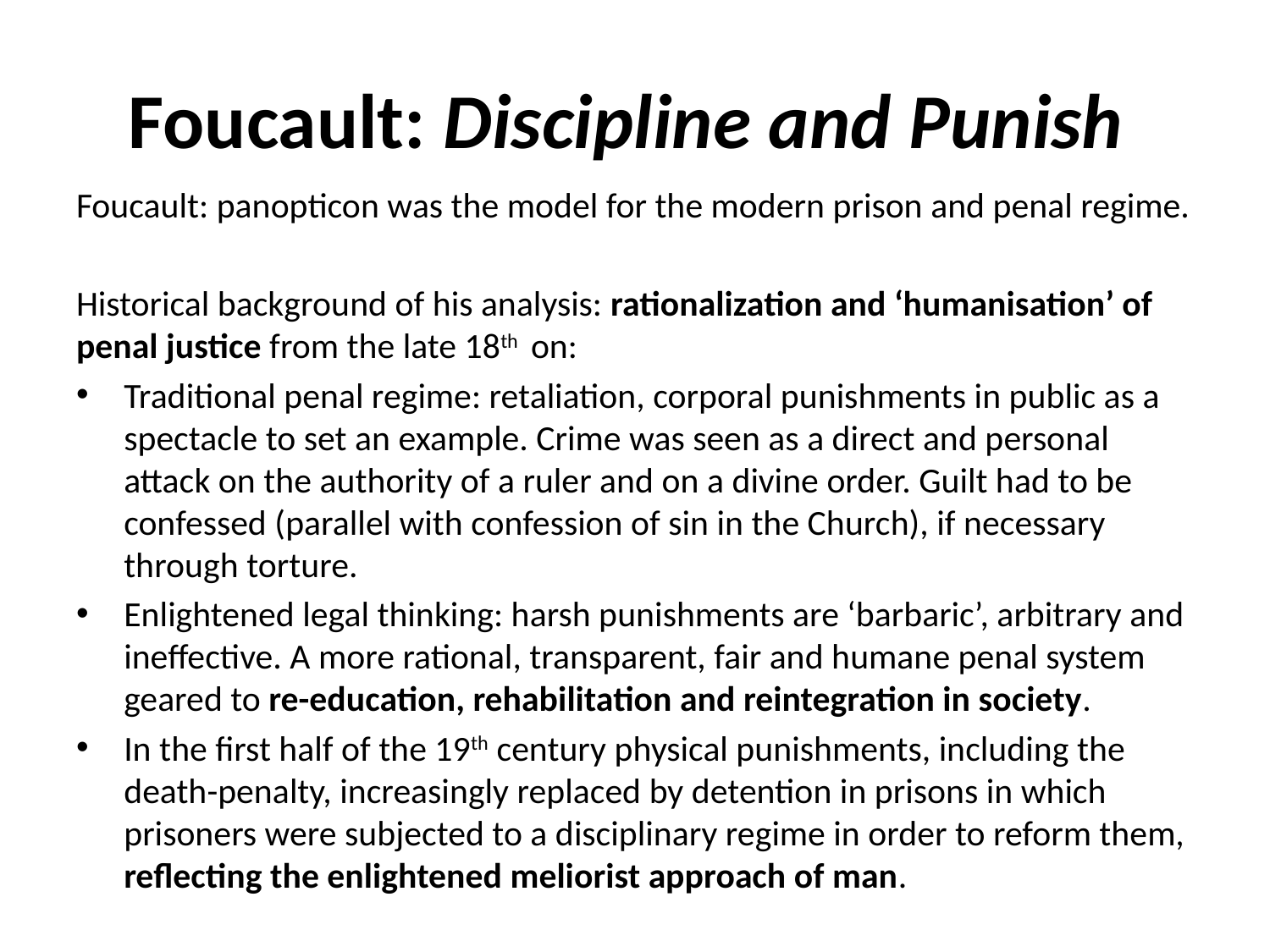

# Foucault: Discipline and Punish
Foucault: panopticon was the model for the modern prison and penal regime.

Historical background of his analysis: rationalization and ‘humanisation’ of penal justice from the late 18th  on:
Traditional penal regime: retaliation, corporal punishments in public as a spectacle to set an example. Crime was seen as a direct and personal attack on the authority of a ruler and on a divine order. Guilt had to be confessed (parallel with confession of sin in the Church), if necessary through torture.
Enlightened legal thinking: harsh punishments are ‘barbaric’, arbitrary and ineffective. A more rational, transparent, fair and humane penal system geared to re-education, rehabilitation and reintegration in society.
In the first half of the 19th century physical punishments, including the death-penalty, increasingly replaced by detention in prisons in which prisoners were subjected to a disciplinary regime in order to reform them, reflecting the enlightened meliorist approach of man.